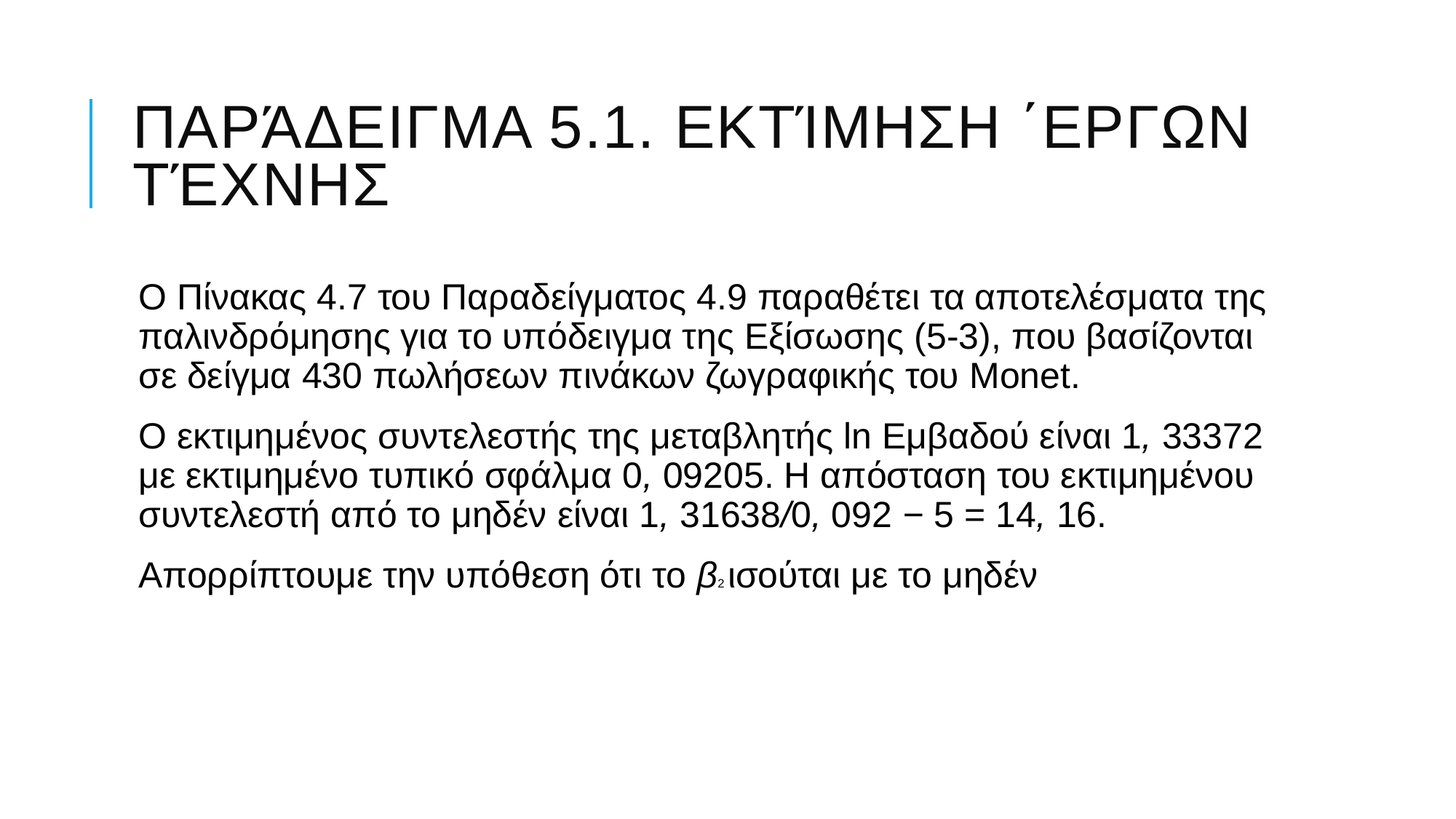

# Παράδειγμα 5.1. Εκτίμηση ΄Εργων Τέχνης
Ο Πίνακας 4.7 του Παραδείγματος 4.9 παραθέτει τα αποτελέσματα της παλινδρόμησης για το υπόδειγμα της Εξίσωσης (5-3), που βασίζονται σε δείγμα 430 πωλήσεων πινάκων ζωγραφικής του Monet.
Ο εκτιμημένος συντελεστής της μεταβλητής ln Εμβαδού είναι 1, 33372 με εκτιμημένο τυπικό σφάλμα 0, 09205. Η απόσταση του εκτιμημένου συντελεστή από το μηδέν είναι 1, 31638/0, 092 − 5 = 14, 16.
Απορρίπτουμε την υπόθεση ότι το β2 ισούται με το μηδέν